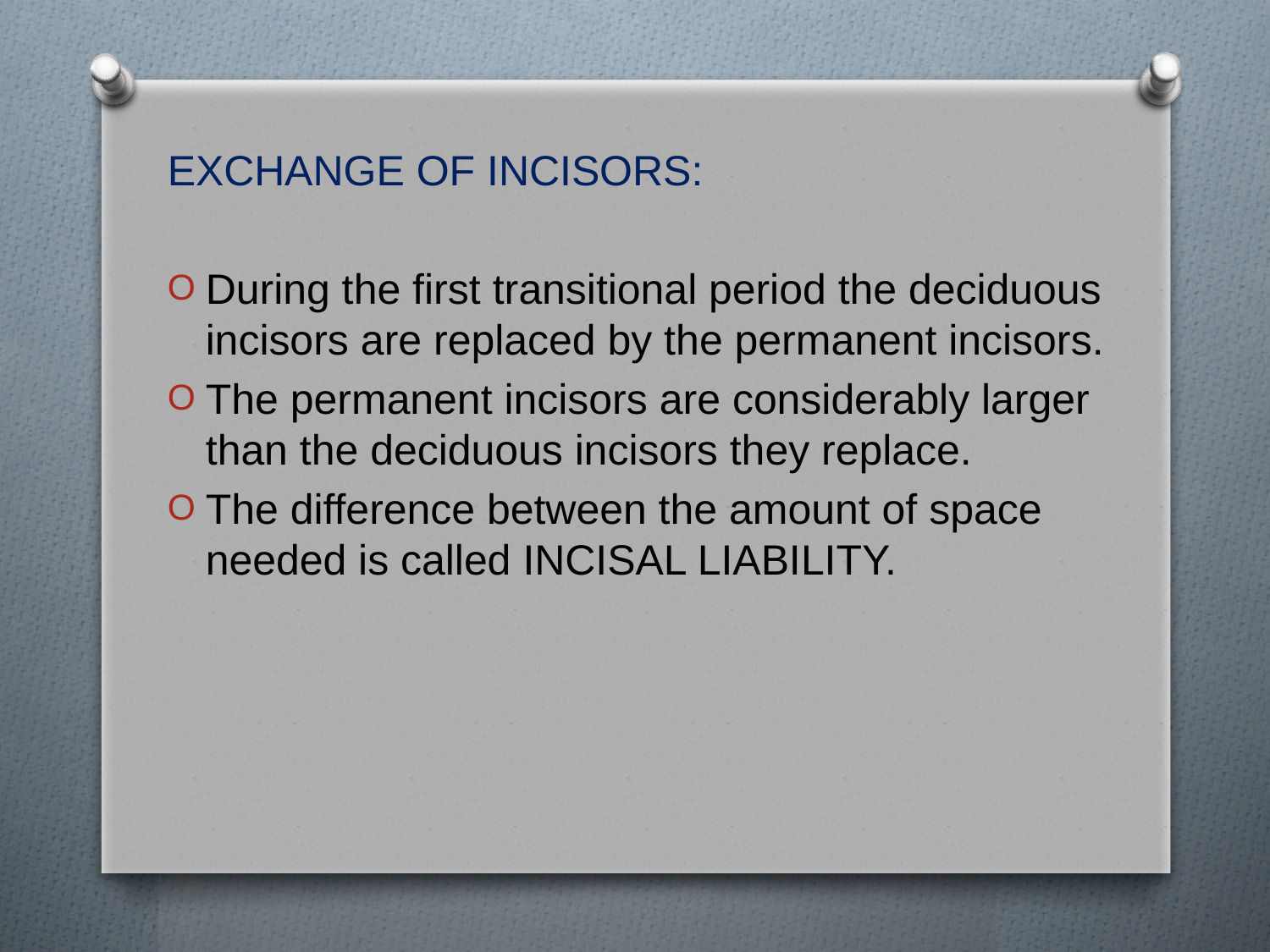

EXCHANGE OF INCISORS:

During the first transitional period the deciduous incisors are replaced by the permanent incisors.
The permanent incisors are considerably larger than the deciduous incisors they replace.
The difference between the amount of space needed is called INCISAL LIABILITY.